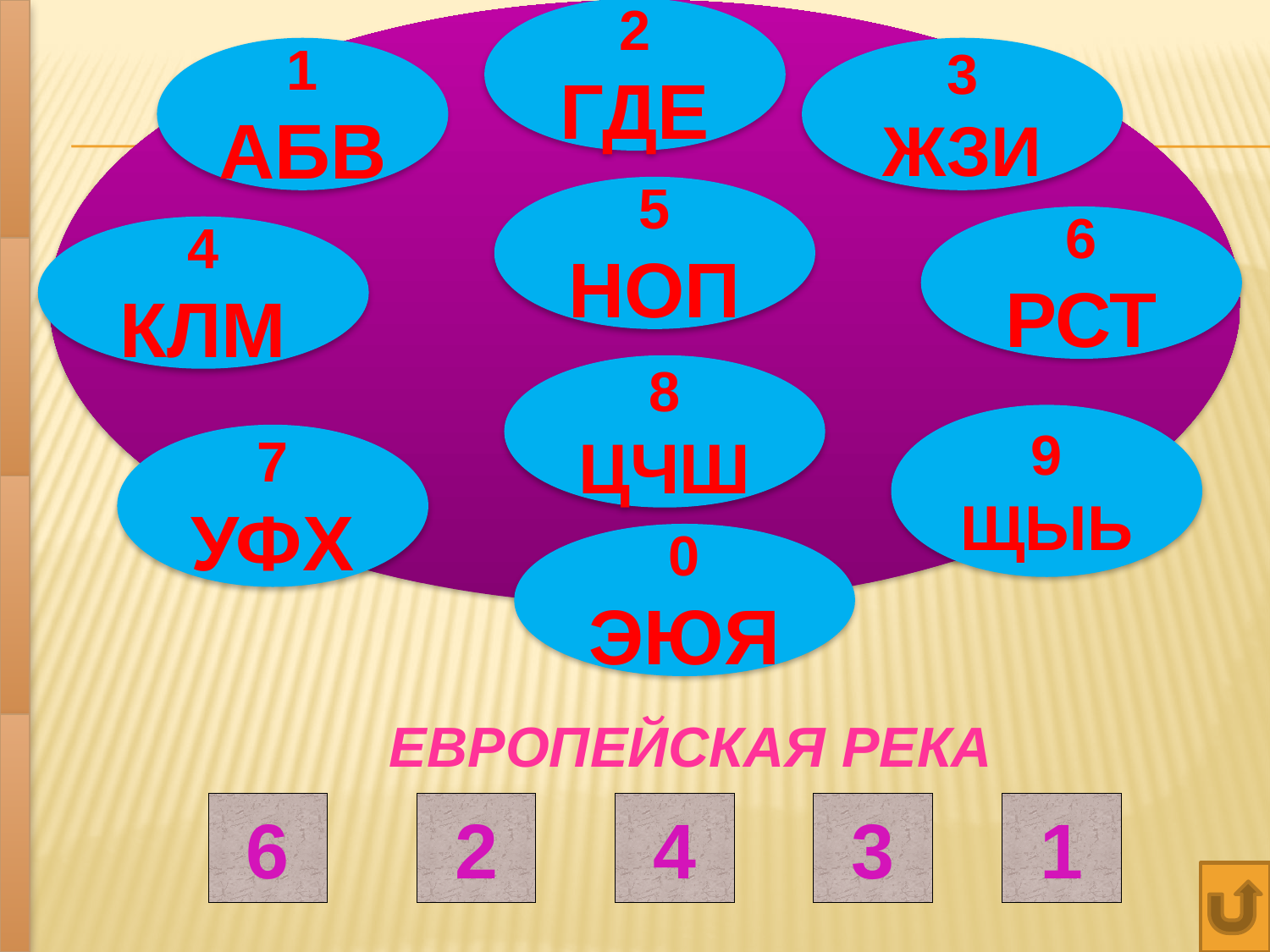

2
ГДЕ

1
АБВ
3
ЖЗИ
5
НОП
6
РСТ
4
КЛМ

8
ЦЧШ
9
ЩЫЬ
7
УФХ

0
ЭЮЯ
ЕВРОПЕЙСКАЯ РЕКА

Т
6
Е
2
М
4
З
3
А
1